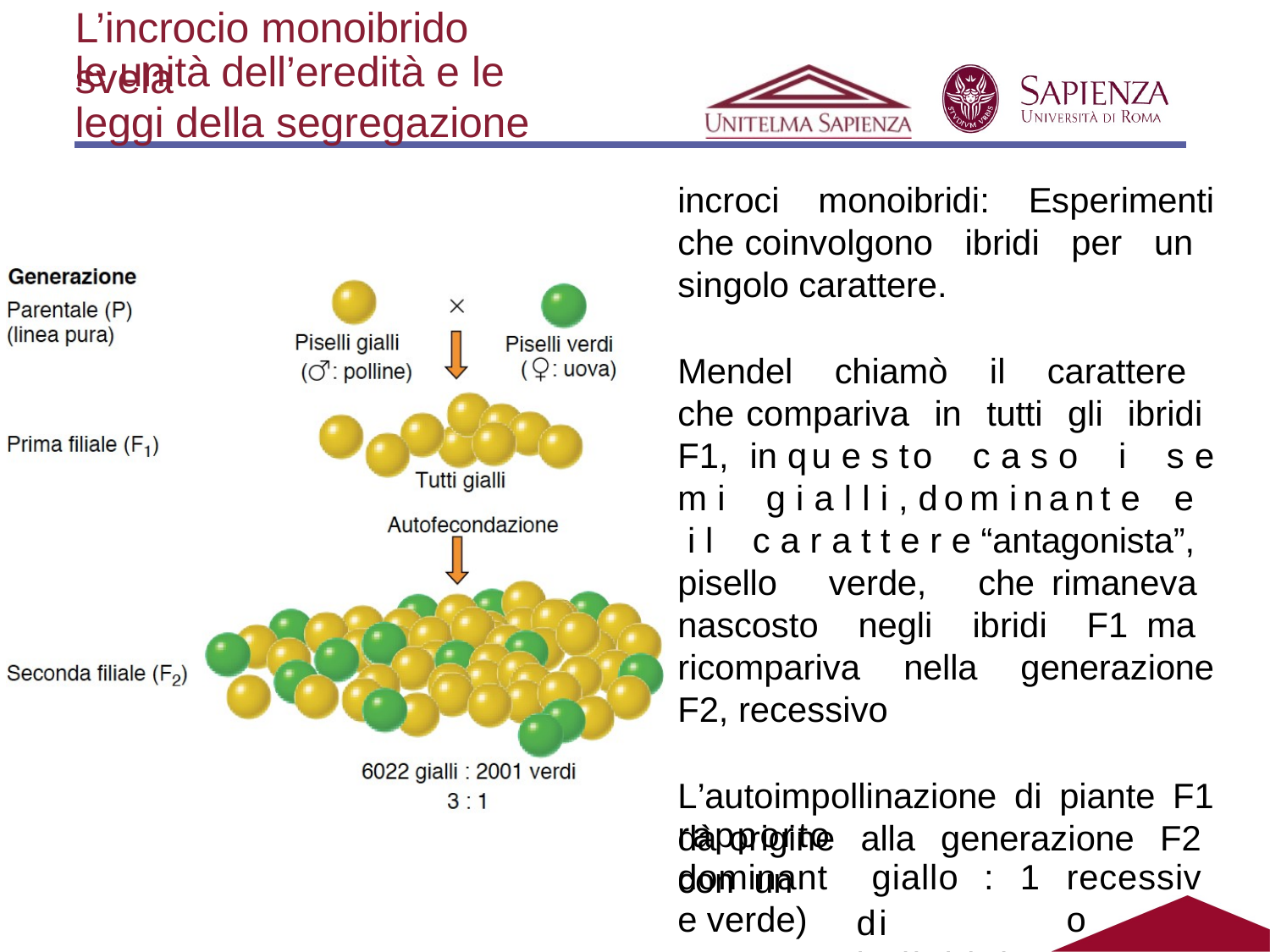

L’incrocio monoibrido svela
le unità dell’eredità e le leggi della segregazione
incroci monoibridi: Esperimenti che coinvolgono   ibridi   per   un   singolo carattere.

Mendel   chiamò   il   carattere   che compariva  in  tutti  gli  ibridi  F1,  in qu e s to    c a s o    i    s e m i    g i a l l i , dom inant e   e    i l    c a r a t t e r e “antagonista”,   pisello   verde,   che rimaneva  nascosto  negli  ibridi  F1 ma  ricompariva  nella  generazione F2, recessivo

L’autoimpollinazione di piante F1 dà origine  alla  generazione  F2  con  un
di	individui	3:1	( 3

rapporto dominante verde)
giallo	:	1
recessivo
9